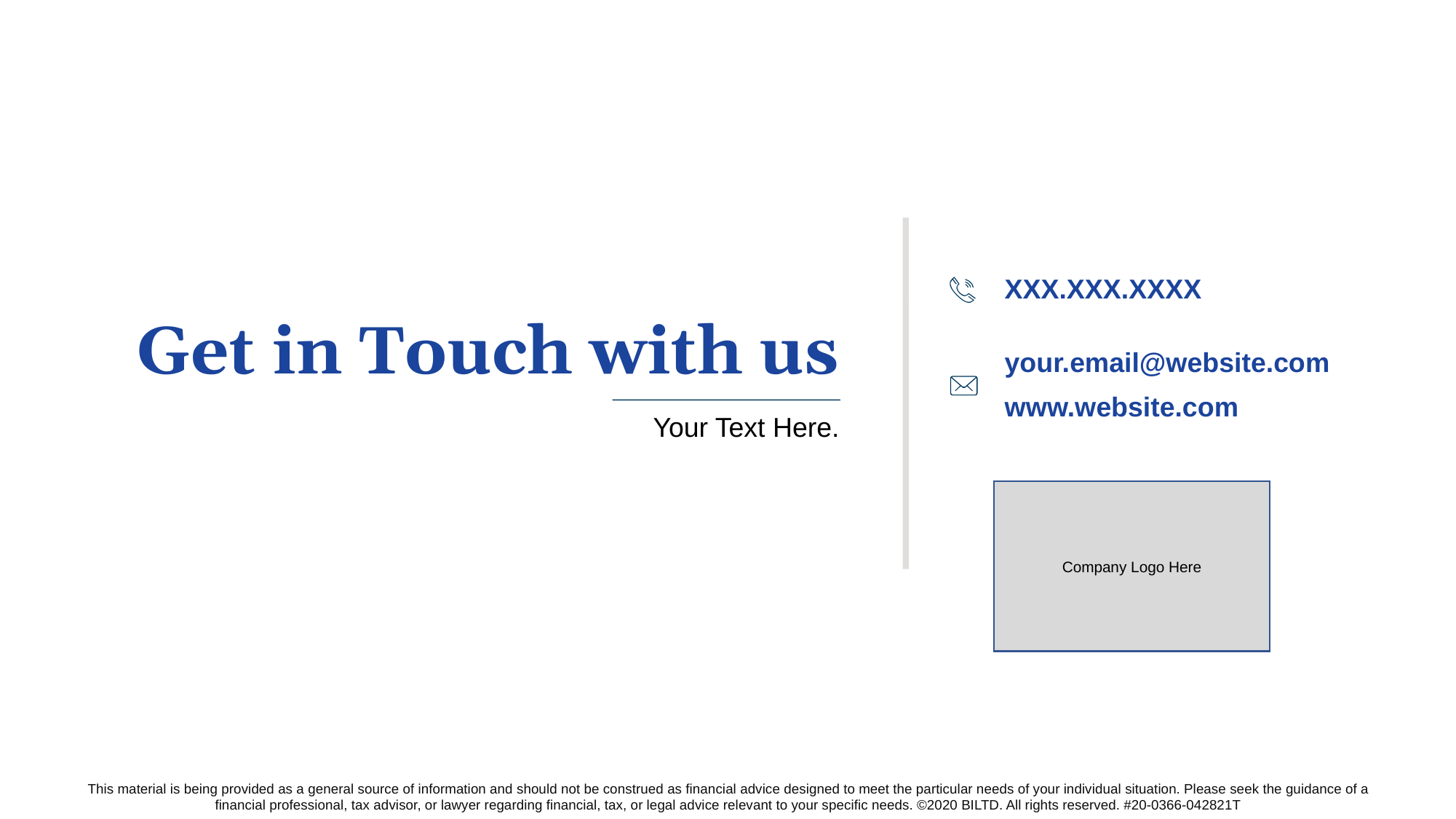

XXX.XXX.XXXX

Get in Touch with us
your.email@website.com
www.website.com

Your Text Here.
Company Logo Here